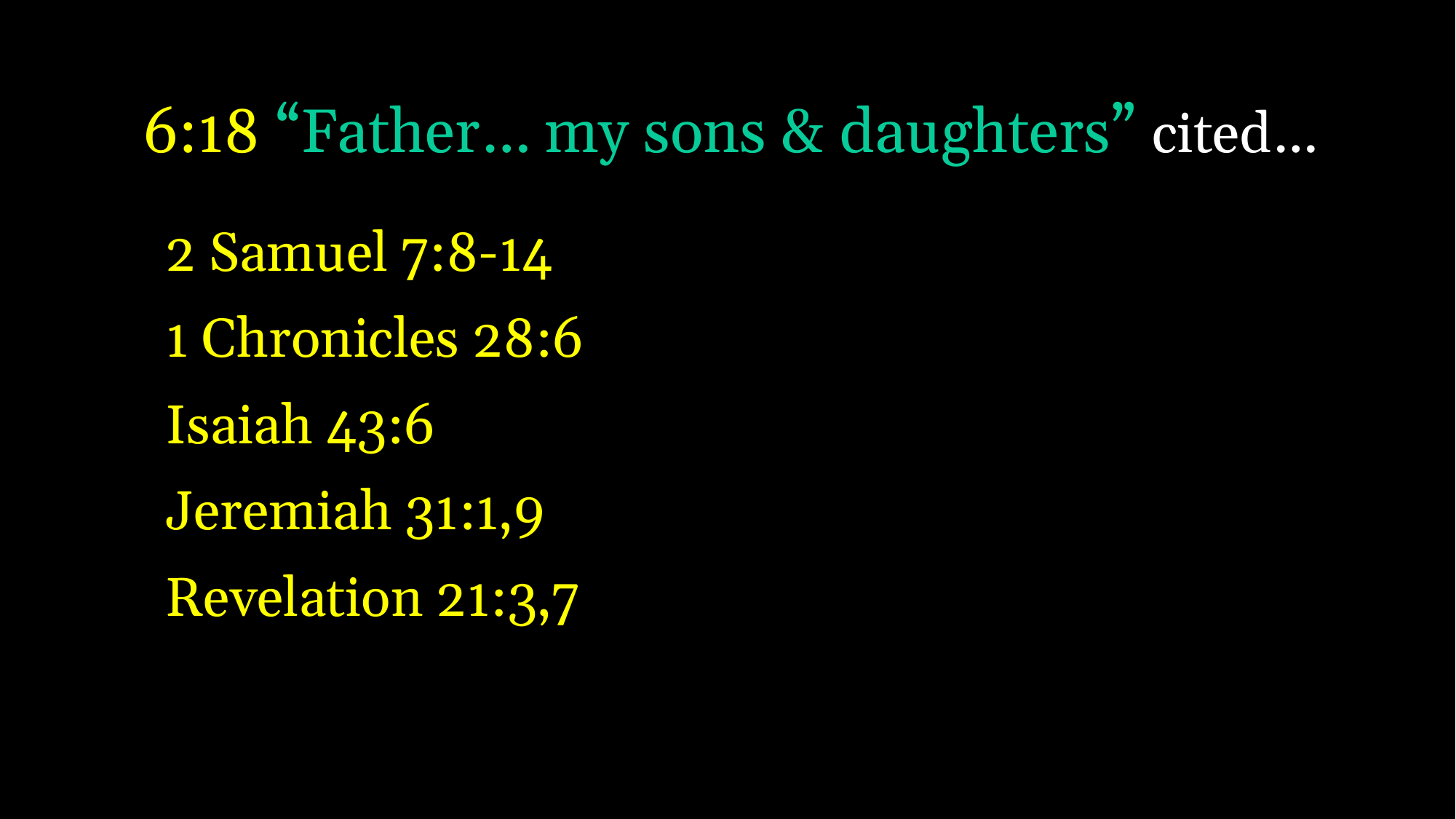

# 6:18 “Father… my sons & daughters” cited…
2 Samuel 7:8-14
1 Chronicles 28:6
Isaiah 43:6
Jeremiah 31:1,9
Revelation 21:3,7